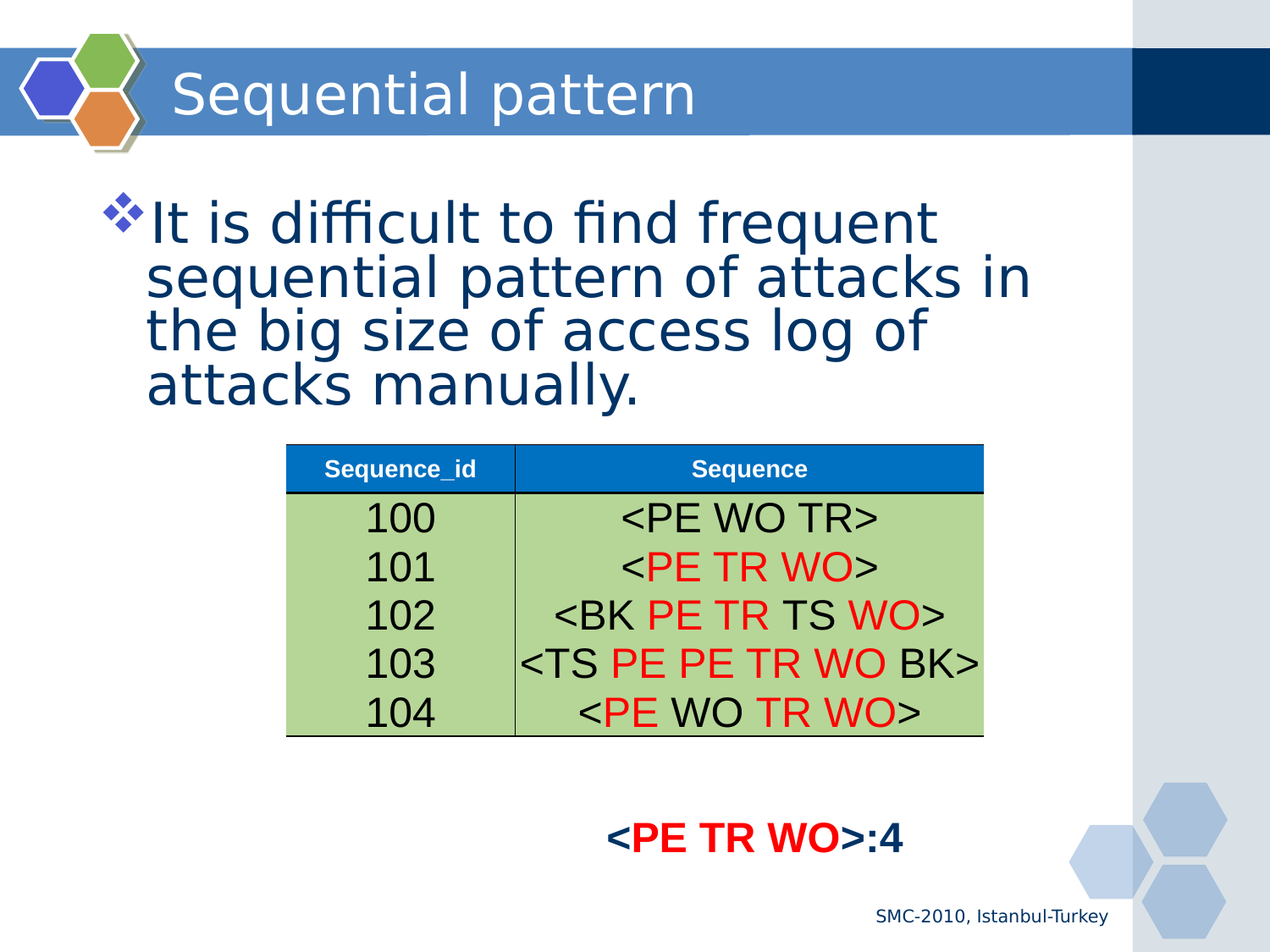

# Sequential pattern
It is difficult to find frequent sequential pattern of attacks in the big size of access log of attacks manually.

| Sequence\_id | Sequence |
| --- | --- |
| 100 | <PE WO TR> |
| 101 | <PE TR WO> |
| 102 | <BK PE TR TS WO> |
| 103 | <TS PE PE TR WO BK> |
| 104 | <PE WO TR WO> |
<PE TR WO>:4
SMC-2010, Istanbul-Turkey